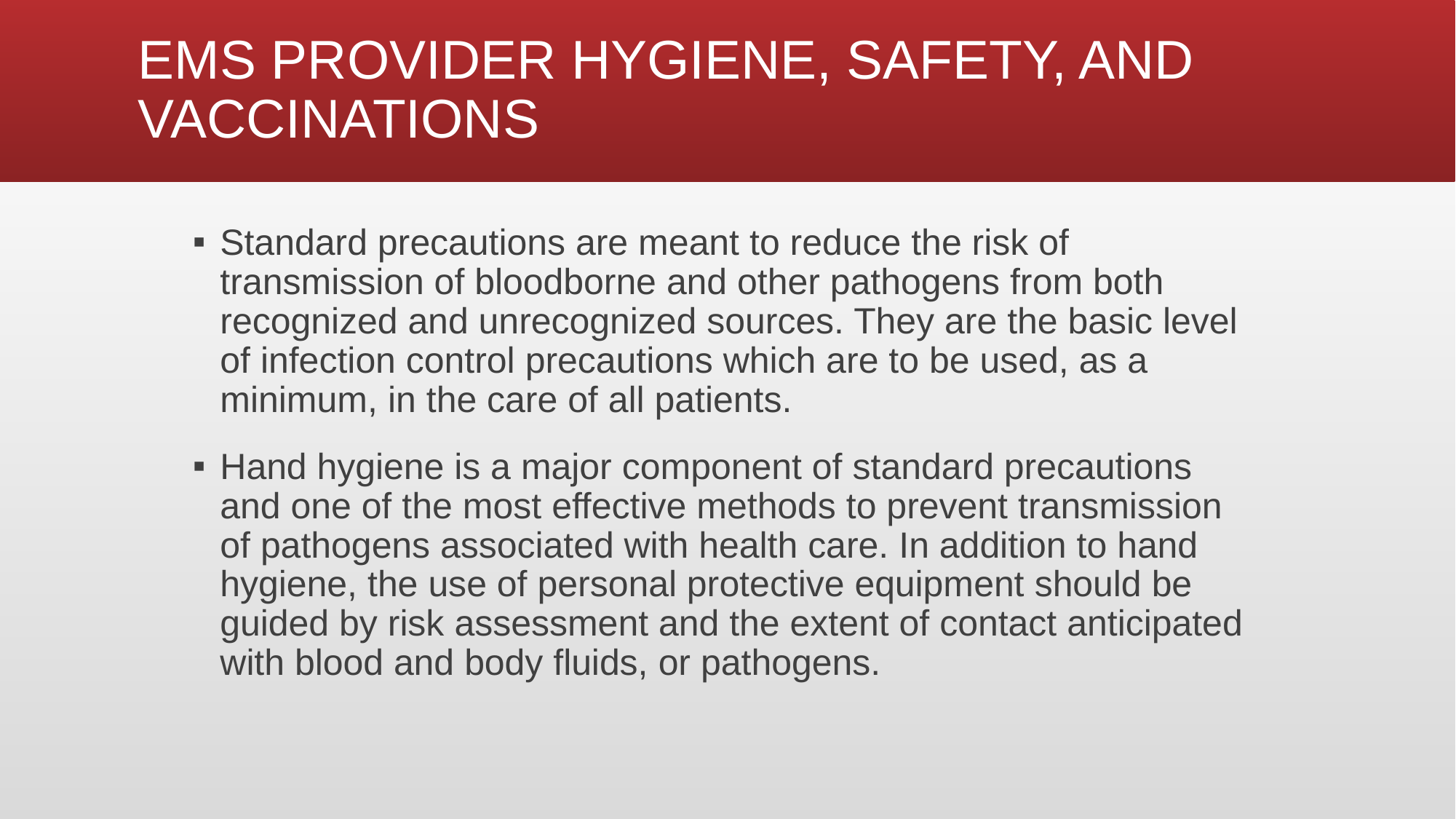

# EMS PROVIDER HYGIENE, SAFETY, AND VACCINATIONS
Standard precautions are meant to reduce the risk of transmission of bloodborne and other pathogens from both recognized and unrecognized sources. They are the basic level of infection control precautions which are to be used, as a minimum, in the care of all patients.
Hand hygiene is a major component of standard precautions and one of the most effective methods to prevent transmission of pathogens associated with health care. In addition to hand hygiene, the use of personal protective equipment should be guided by risk assessment and the extent of contact anticipated with blood and body fluids, or pathogens.